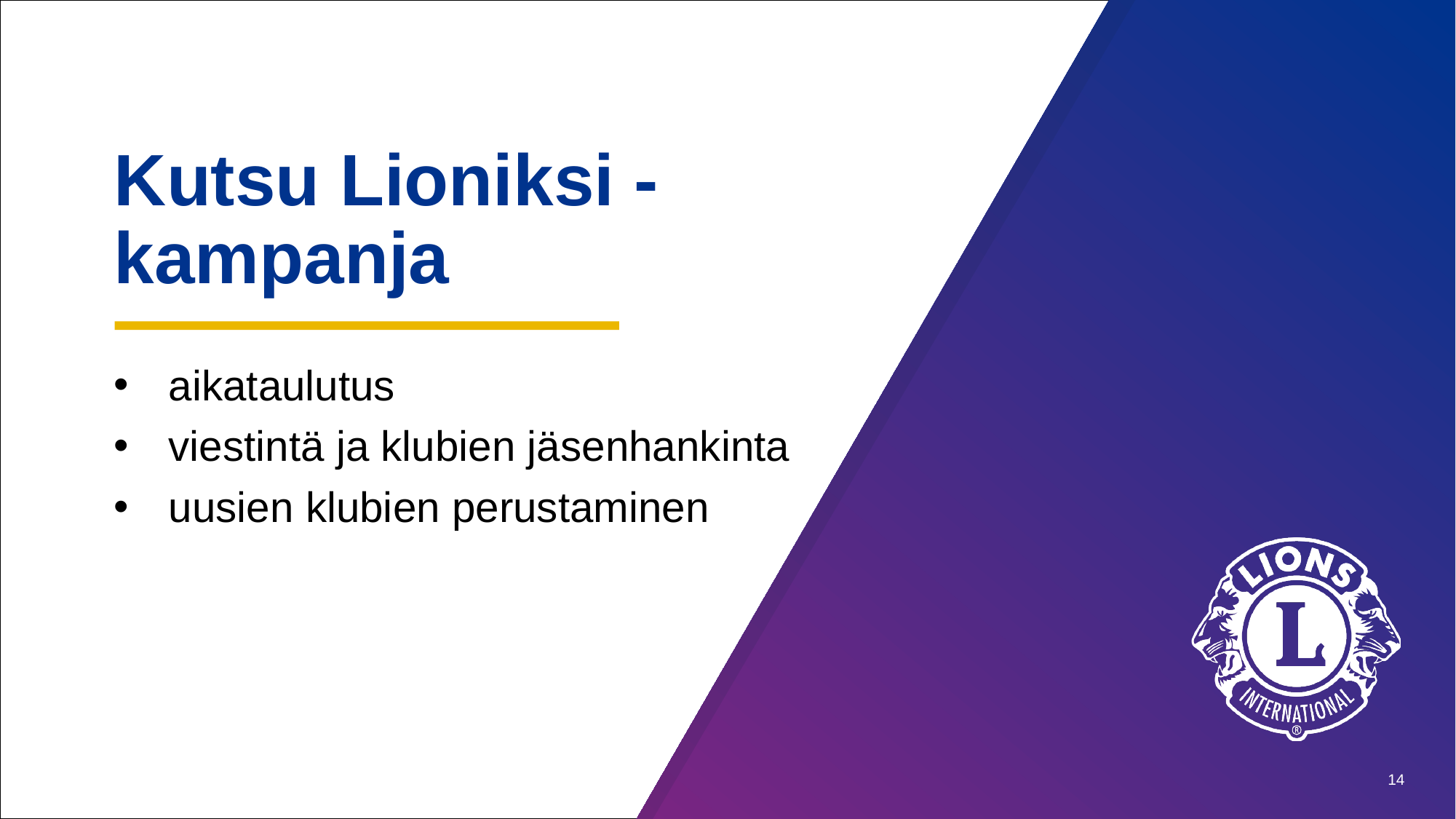

Kutsu Lioniksi -kampanja
aikataulutus
viestintä ja klubien jäsenhankinta
uusien klubien perustaminen